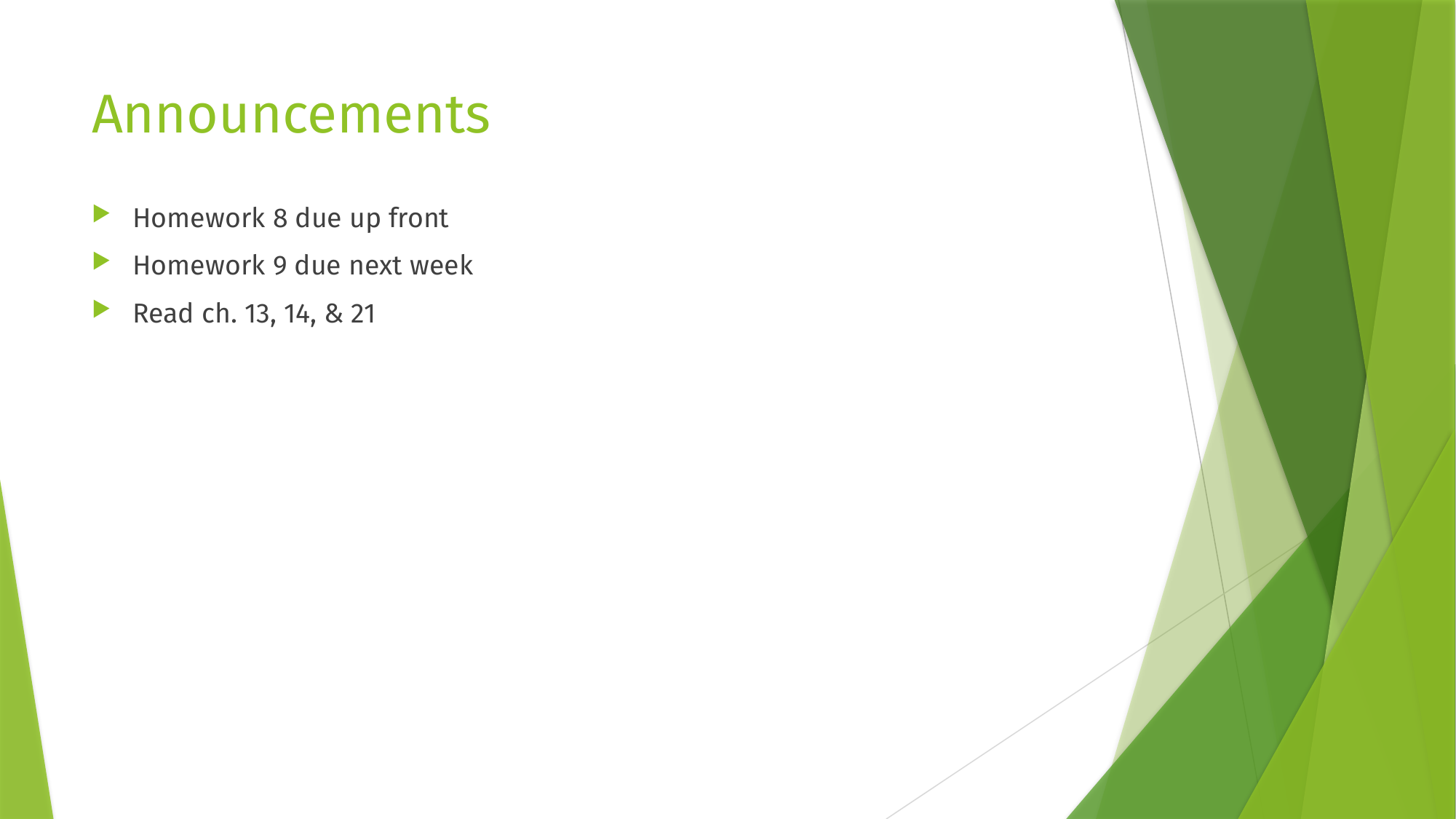

# Announcements
Homework 8 due up front
Homework 9 due next week
Read ch. 13, 14, & 21